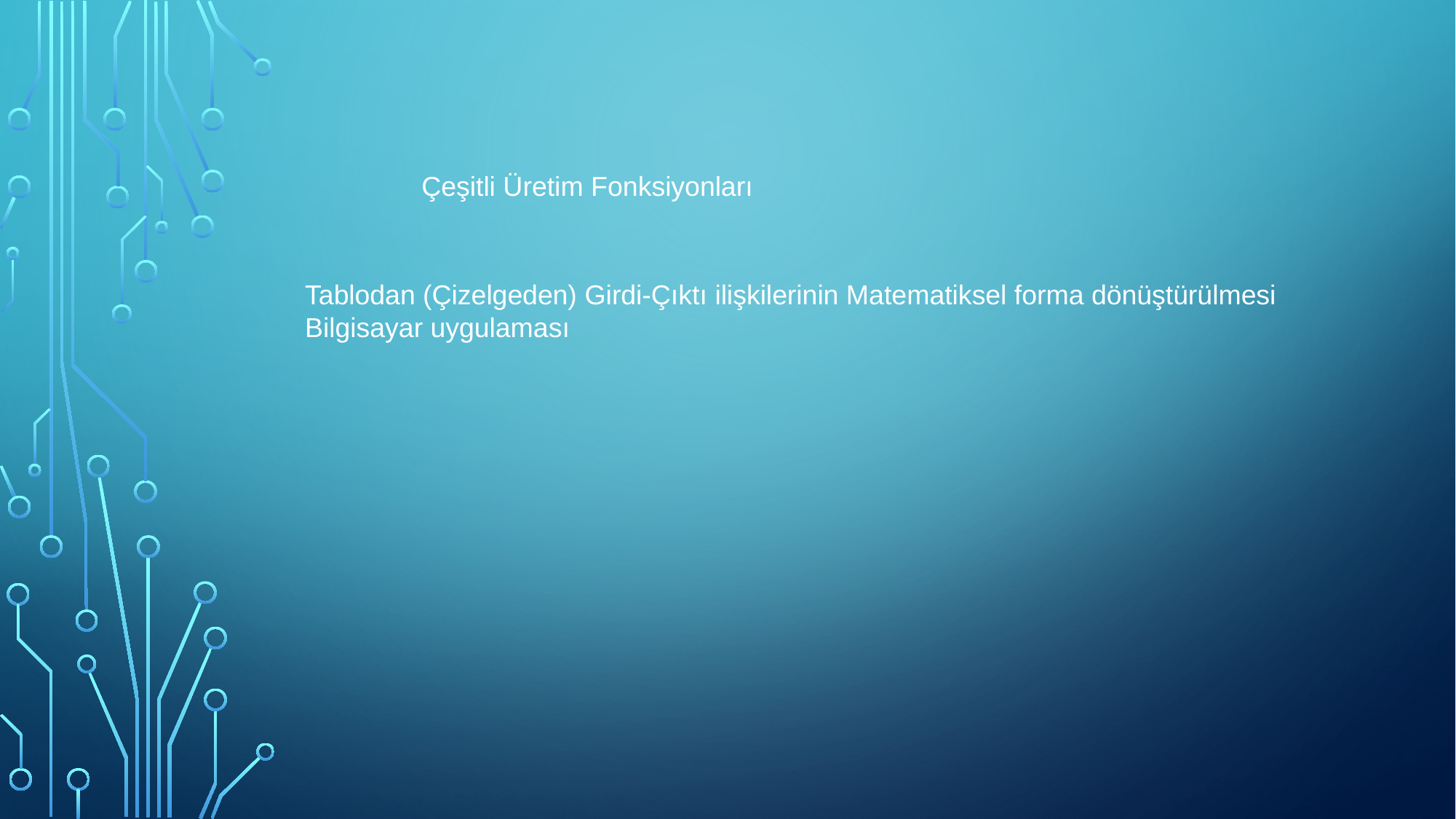

#
Çeşitli Üretim Fonksiyonları
Tablodan (Çizelgeden) Girdi-Çıktı ilişkilerinin Matematiksel forma dönüştürülmesi
Bilgisayar uygulaması